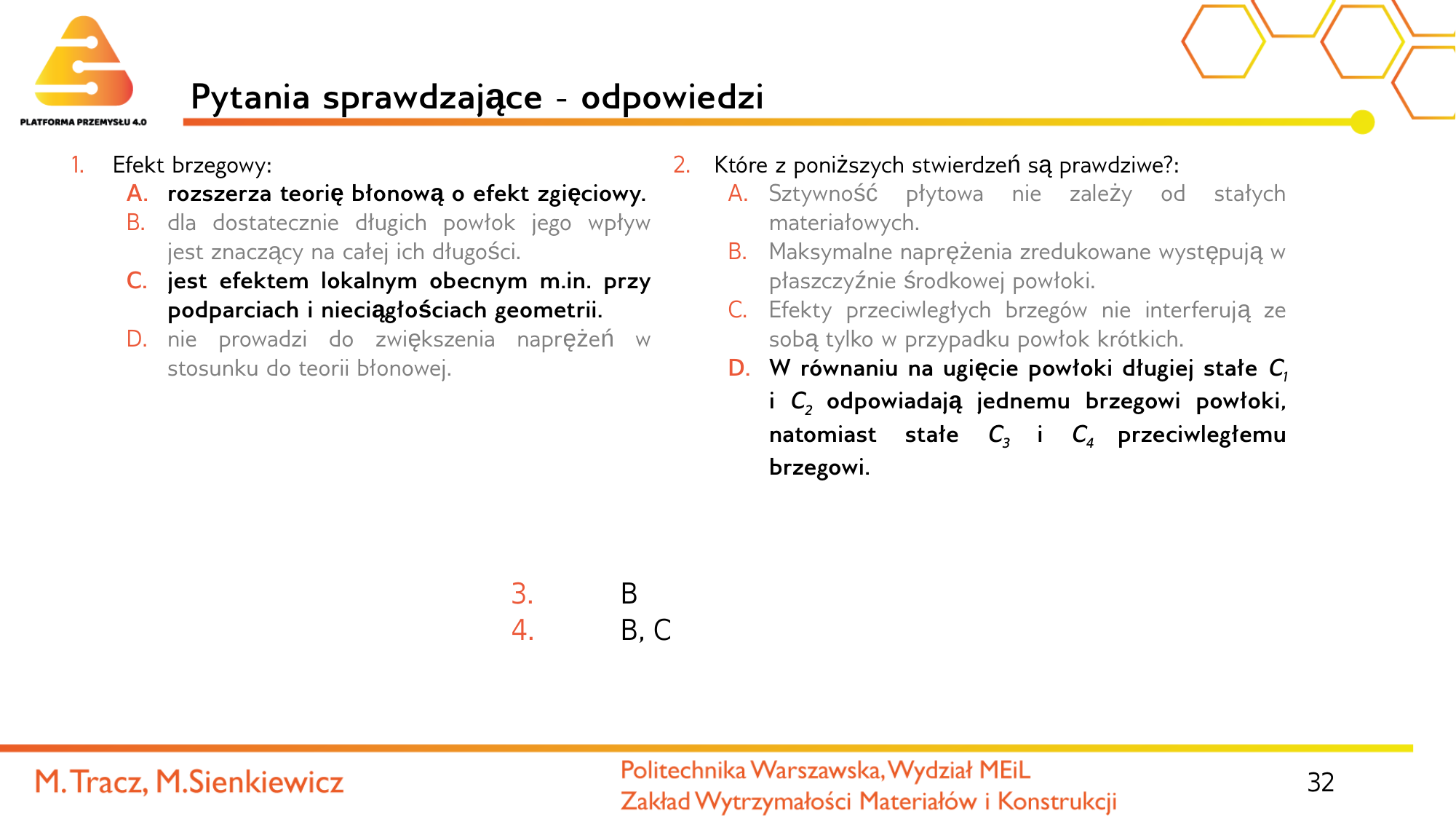

# Pytania sprawdzające - odpowiedzi
Efekt brzegowy:
rozszerza teorię błonową o efekt zgięciowy.
dla dostatecznie długich powłok jego wpływ jest znaczący na całej ich długości.
jest efektem lokalnym obecnym m.in. przy podparciach i nieciągłościach geometrii.
nie prowadzi do zwiększenia naprężeń w stosunku do teorii błonowej.
Które z poniższych stwierdzeń są prawdziwe?:
Sztywność płytowa nie zależy od stałych materiałowych.
Maksymalne naprężenia zredukowane występują w płaszczyźnie środkowej powłoki.
Efekty przeciwległych brzegów nie interferują ze sobą tylko w przypadku powłok krótkich.
W równaniu na ugięcie powłoki długiej stałe C1 i C2 odpowiadają jednemu brzegowi powłoki, natomiast stałe C3 i C4 przeciwległemu brzegowi.
3.	B
4.	B, C
32